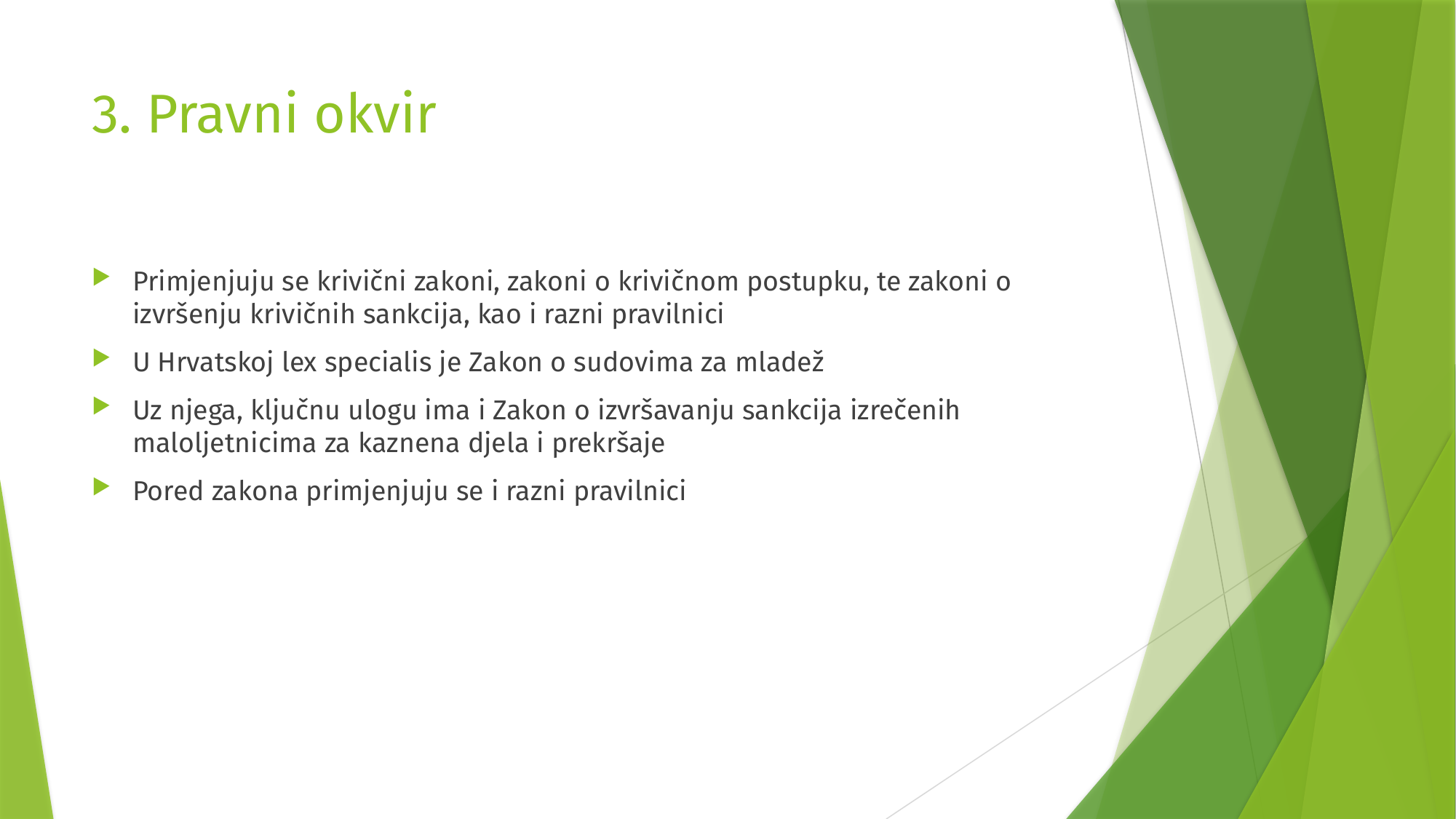

# 3. Pravni okvir
Primjenjuju se krivični zakoni, zakoni o krivičnom postupku, te zakoni o izvršenju krivičnih sankcija, kao i razni pravilnici
U Hrvatskoj lex specialis je Zakon o sudovima za mladež
Uz njega, ključnu ulogu ima i Zakon o izvršavanju sankcija izrečenih maloljetnicima za kaznena djela i prekršaje
Pored zakona primjenjuju se i razni pravilnici